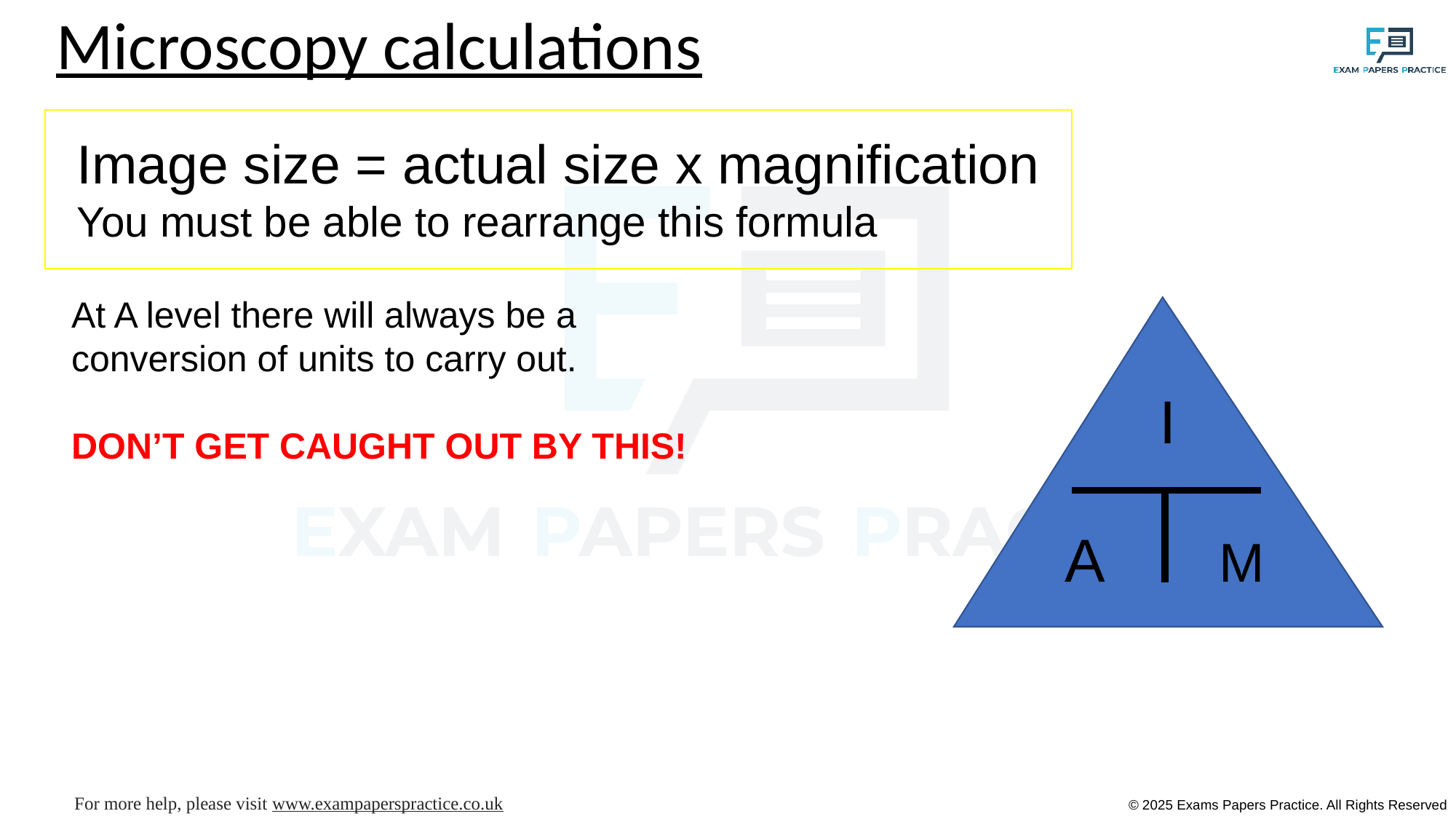

# Microscopy calculations

Image size = actual size x magnification
You must be able to rearrange this formula
At A level there will always be a conversion of units to carry out.

DON’T GET CAUGHT OUT BY THIS!

I
A
M